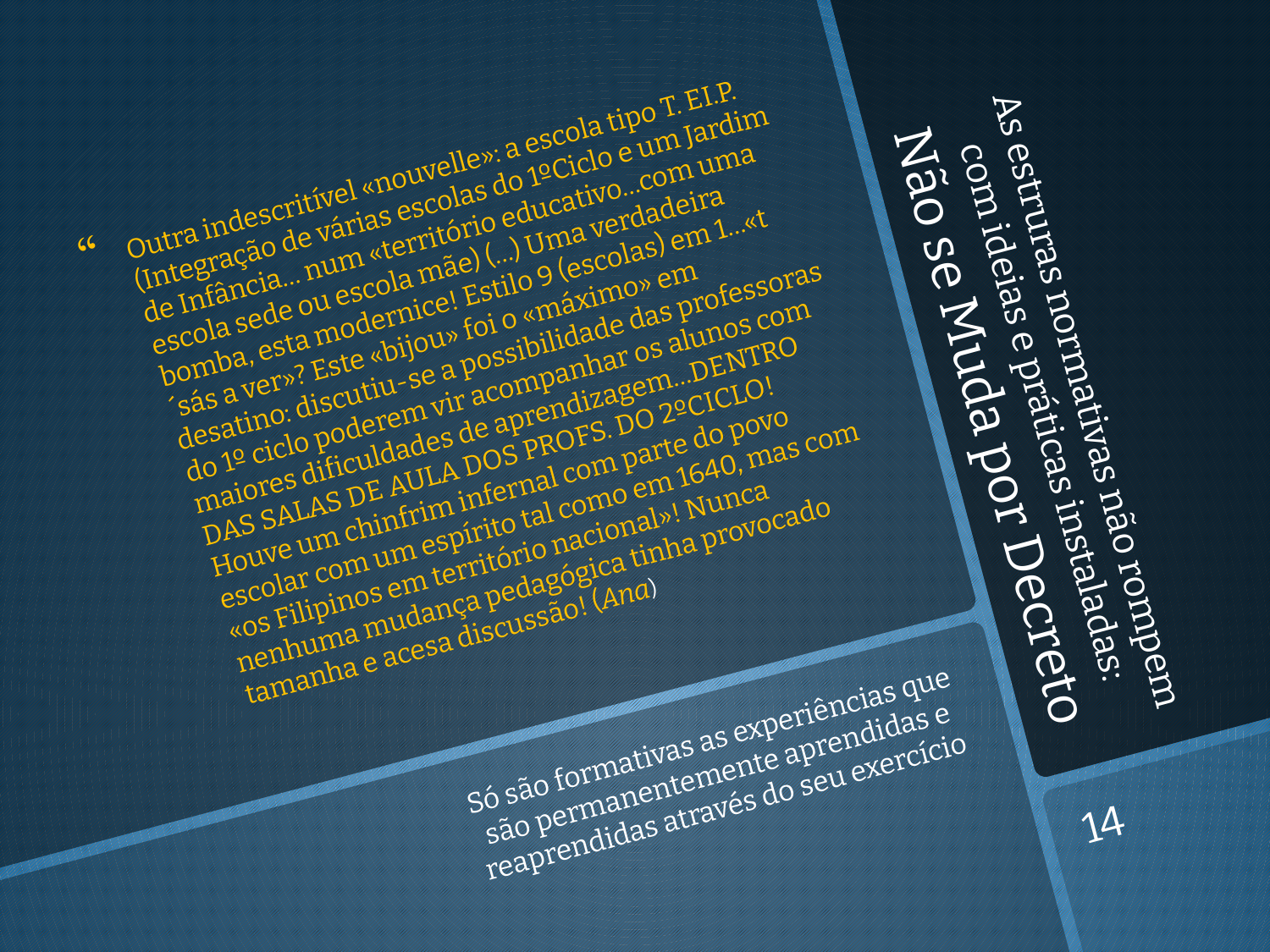

Outra indescritível «nouvelle»: a escola tipo T. EI.P. (Integração de várias escolas do 1ºCiclo e um Jardim de Infância… num «território educativo…com uma escola sede ou escola mãe) (…) Uma verdadeira bomba, esta modernice! Estilo 9 (escolas) em 1…«t´sás a ver»? Este «bijou» foi o «máximo» em desatino: discutiu-se a possibilidade das professoras do 1º ciclo poderem vir acompanhar os alunos com maiores dificuldades de aprendizagem…DENTRO DAS SALAS DE AULA DOS PROFS. DO 2ºCICLO! Houve um chinfrim infernal com parte do povo escolar com um espírito tal como em 1640, mas com «os Filipinos em território nacional»! Nunca nenhuma mudança pedagógica tinha provocado tamanha e acesa discussão! (Ana)

# As estruras normativas não rompem com ideias e práticas instaladas: Não se Muda por Decreto
Só são formativas as experiências que são permanentemente aprendidas e reaprendidas através do seu exercício
14